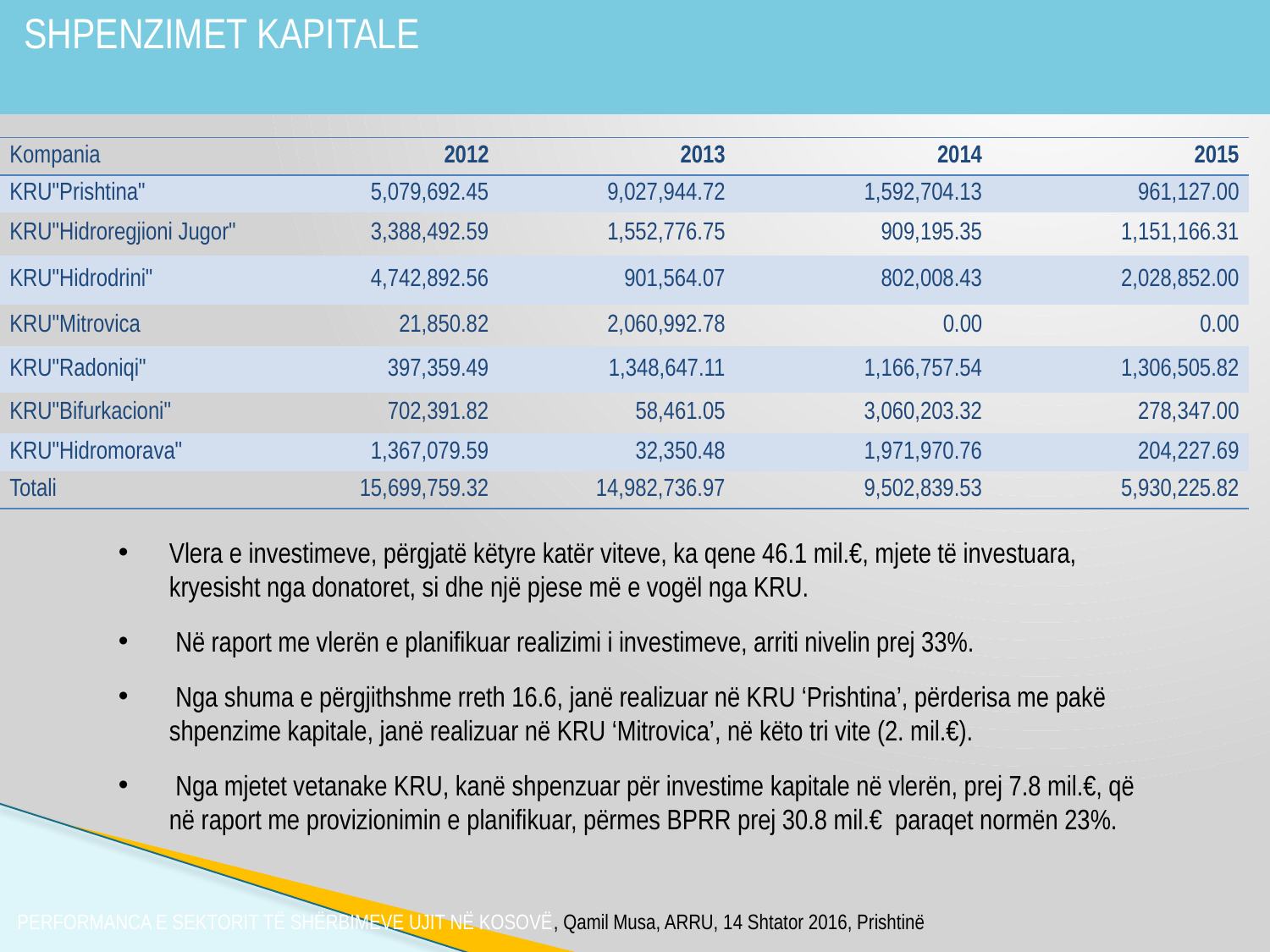

# SHPENZIMET KAPITALE
| Kompania | 2012 | 2013 | 2014 | 2015 |
| --- | --- | --- | --- | --- |
| KRU"Prishtina" | 5,079,692.45 | 9,027,944.72 | 1,592,704.13 | 961,127.00 |
| KRU"Hidroregjioni Jugor" | 3,388,492.59 | 1,552,776.75 | 909,195.35 | 1,151,166.31 |
| KRU"Hidrodrini" | 4,742,892.56 | 901,564.07 | 802,008.43 | 2,028,852.00 |
| KRU"Mitrovica | 21,850.82 | 2,060,992.78 | 0.00 | 0.00 |
| KRU"Radoniqi" | 397,359.49 | 1,348,647.11 | 1,166,757.54 | 1,306,505.82 |
| KRU"Bifurkacioni" | 702,391.82 | 58,461.05 | 3,060,203.32 | 278,347.00 |
| KRU"Hidromorava" | 1,367,079.59 | 32,350.48 | 1,971,970.76 | 204,227.69 |
| Totali | 15,699,759.32 | 14,982,736.97 | 9,502,839.53 | 5,930,225.82 |
Vlera e investimeve, përgjatë këtyre katër viteve, ka qene 46.1 mil.€, mjete të investuara, kryesisht nga donatoret, si dhe një pjese më e vogël nga KRU.
 Në raport me vlerën e planifikuar realizimi i investimeve, arriti nivelin prej 33%.
 Nga shuma e përgjithshme rreth 16.6, janë realizuar në KRU ‘Prishtina’, përderisa me pakë shpenzime kapitale, janë realizuar në KRU ‘Mitrovica’, në këto tri vite (2. mil.€).
 Nga mjetet vetanake KRU, kanë shpenzuar për investime kapitale në vlerën, prej 7.8 mil.€, që në raport me provizionimin e planifikuar, përmes BPRR prej 30.8 mil.€  paraqet normën 23%.

 PERFORMANCA E SEKTORIT TË SHËRBIMEVE UJIT NË KOSOVË, Qamil Musa, ARRU, 14 Shtator 2016, Prishtinë